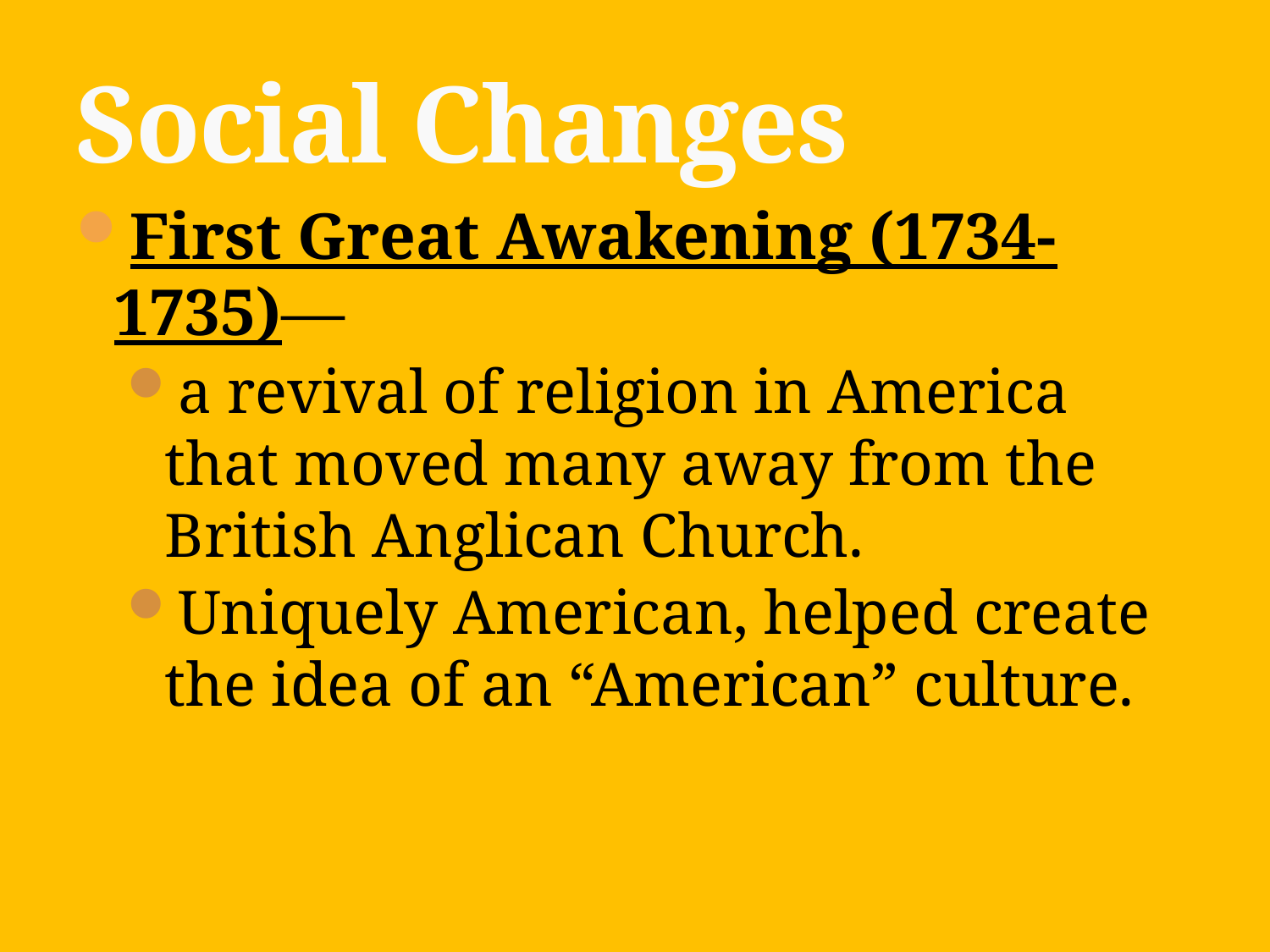

# Social Changes
First Great Awakening (1734-1735)—
a revival of religion in America that moved many away from the British Anglican Church.
Uniquely American, helped create the idea of an “American” culture.